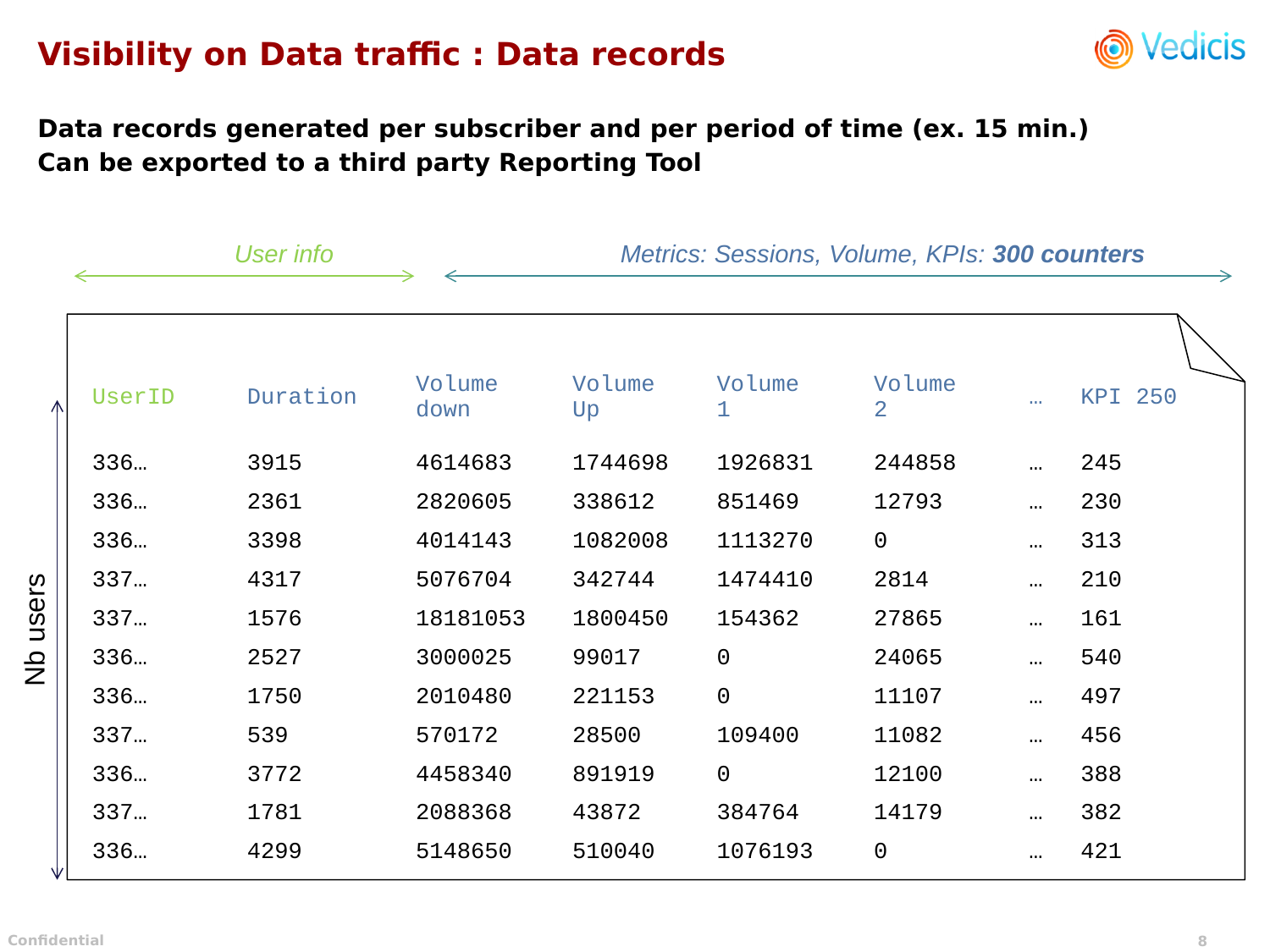

# Visibility on Data traffic : Data records

Data records generated per subscriber and per period of time (ex. 15 min.)
Can be exported to a third party Reporting Tool
User info
Metrics: Sessions, Volume, KPIs: 300 counters

| UserID | Duration | Volume down | Volume Up | Volume 1 | Volume 2 | … | KPI 250 |
| --- | --- | --- | --- | --- | --- | --- | --- |
| 336… | 3915 | 4614683 | 1744698 | 1926831 | 244858 | … | 245 |
| 336… | 2361 | 2820605 | 338612 | 851469 | 12793 | … | 230 |
| 336… | 3398 | 4014143 | 1082008 | 1113270 | 0 | … | 313 |
| 337… | 4317 | 5076704 | 342744 | 1474410 | 2814 | … | 210 |
| 337… | 1576 | 18181053 | 1800450 | 154362 | 27865 | … | 161 |
| 336… | 2527 | 3000025 | 99017 | 0 | 24065 | … | 540 |
| 336… | 1750 | 2010480 | 221153 | 0 | 11107 | … | 497 |
| 337… | 539 | 570172 | 28500 | 109400 | 11082 | … | 456 |
| 336… | 3772 | 4458340 | 891919 | 0 | 12100 | … | 388 |
| 337… | 1781 | 2088368 | 43872 | 384764 | 14179 | … | 382 |
| 336… | 4299 | 5148650 | 510040 | 1076193 | 0 | … | 421 |
Nb users